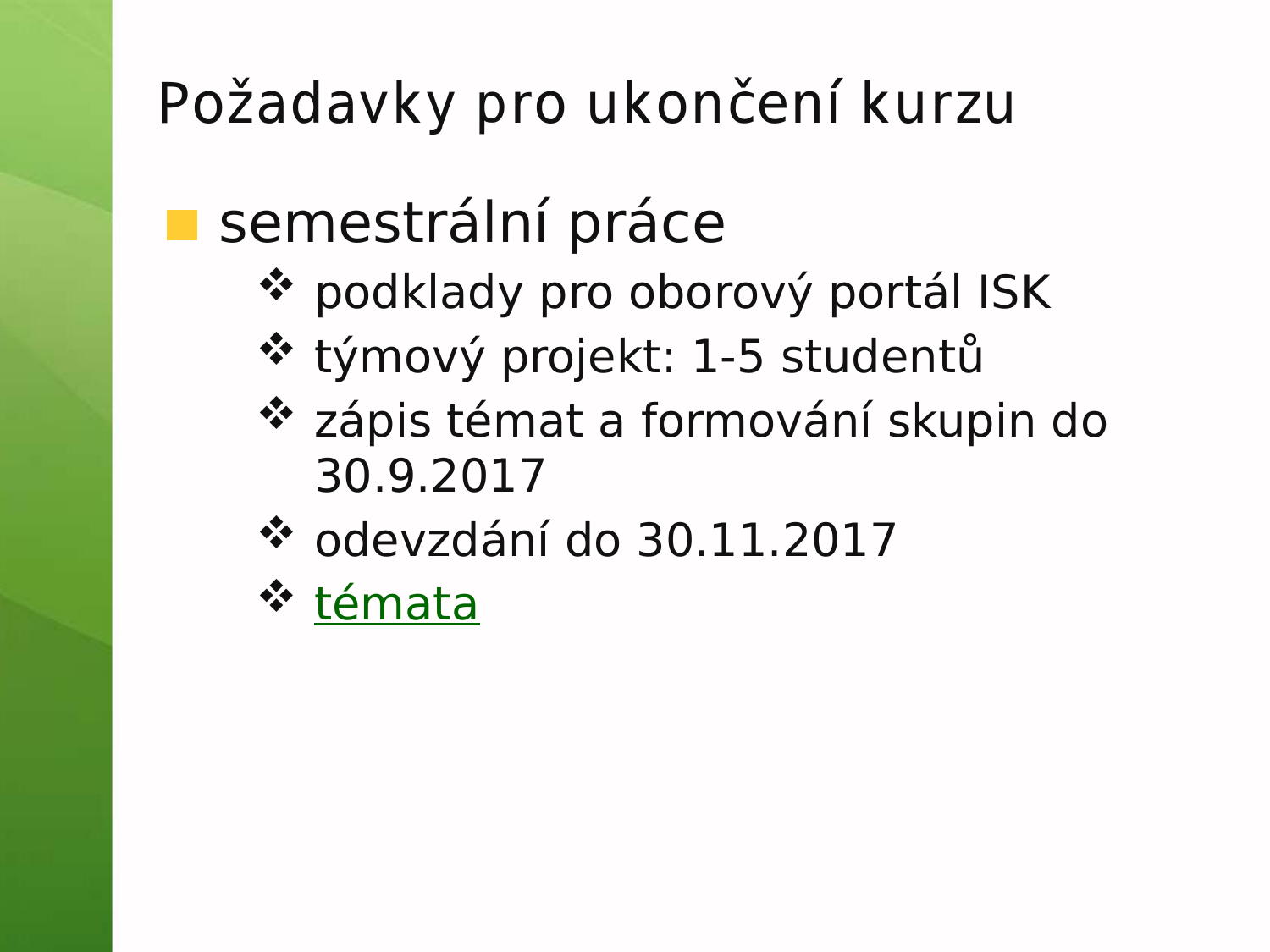

# Požadavky pro ukončení kurzu
semestrální práce
podklady pro oborový portál ISK
týmový projekt: 1-5 studentů
zápis témat a formování skupin do 30.9.2017
odevzdání do 30.11.2017
témata